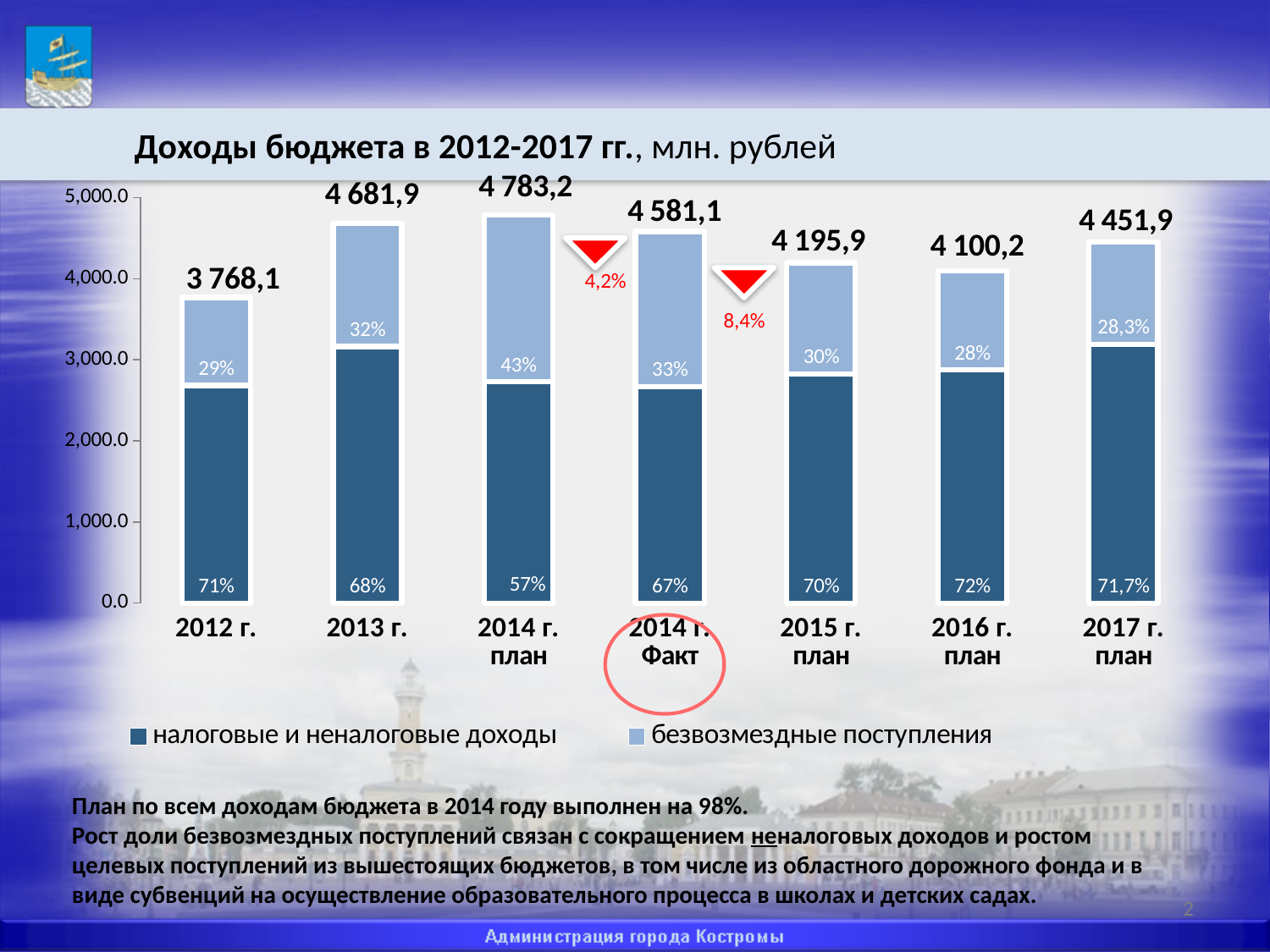

Доходы бюджета в 2012-2017 гг., млн. рублей

### Chart

| Category | налоговые и неналоговые доходы | безвозмездные поступления |
|---|---|---|
| 2012 г. | 2684.6000000000004 | 1083.5 |
| 2013 г. | 3163.7 | 1518.1999999999998 |
| 2014 г.
план | 2726.3570000000022 | 2056.7999999999997 |
| 2014 г.
Факт | 2665.3999999999996 | 1915.7 |
| 2015 г.
план | 2824.2 | 1371.7 |
| 2016 г.
план | 2875.1 | 1225.1 |
| 2017 г.
план | 3190.6000000000004 | 1261.3 |
План по всем доходам бюджета в 2014 году выполнен на 98%.
Рост доли безвозмездных поступлений связан с сокращением неналоговых доходов и ростом целевых поступлений из вышестоящих бюджетов, в том числе из областного дорожного фонда и в виде субвенций на осуществление образовательного процесса в школах и детских садах.
2